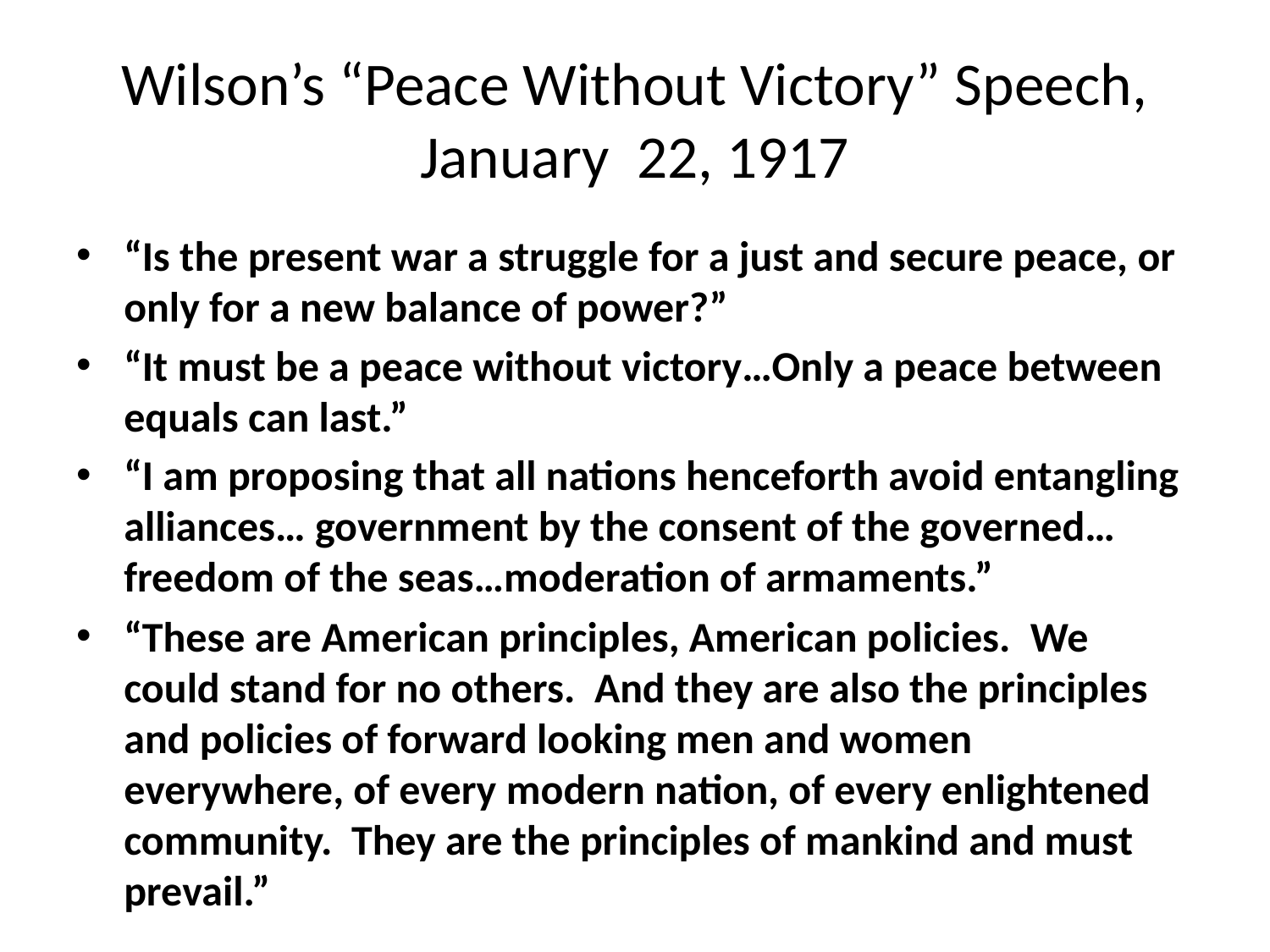

# Wilson’s “Peace Without Victory” Speech, January  22, 1917
“Is the present war a struggle for a just and secure peace, or only for a new balance of power?”
“It must be a peace without victory…Only a peace between equals can last.”
“I am proposing that all nations henceforth avoid entangling alliances… government by the consent of the governed…freedom of the seas…moderation of armaments.”
“These are American principles, American policies.  We could stand for no others.  And they are also the principles and policies of forward looking men and women everywhere, of every modern nation, of every enlightened community.  They are the principles of mankind and must prevail.”